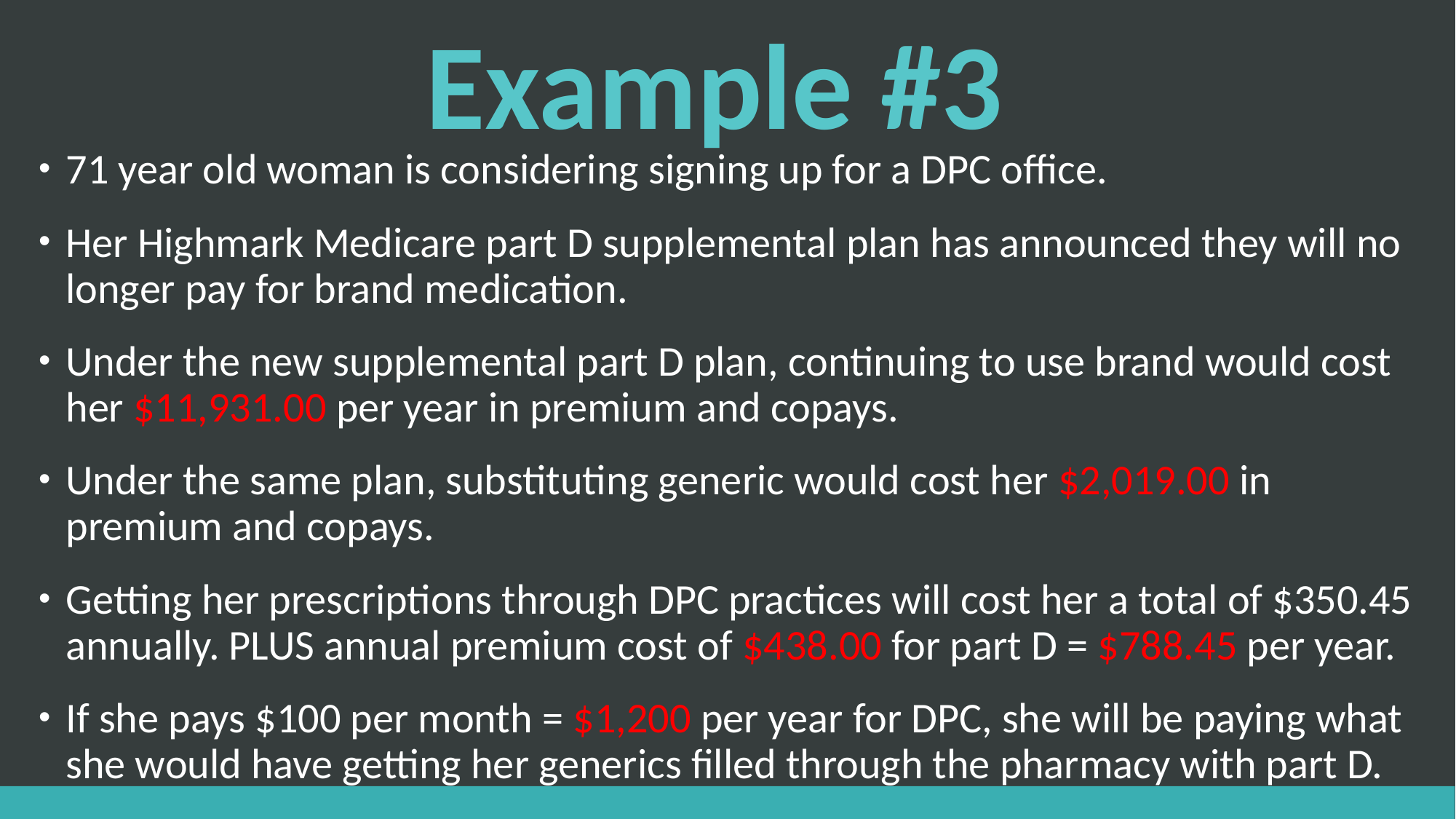

# Example #3
71 year old woman is considering signing up for a DPC office.
Her Highmark Medicare part D supplemental plan has announced they will no longer pay for brand medication.
Under the new supplemental part D plan, continuing to use brand would cost her $11,931.00 per year in premium and copays.
Under the same plan, substituting generic would cost her $2,019.00 in premium and copays.
Getting her prescriptions through DPC practices will cost her a total of $350.45 annually. PLUS annual premium cost of $438.00 for part D = $788.45 per year.
If she pays $100 per month = $1,200 per year for DPC, she will be paying what she would have getting her generics filled through the pharmacy with part D.